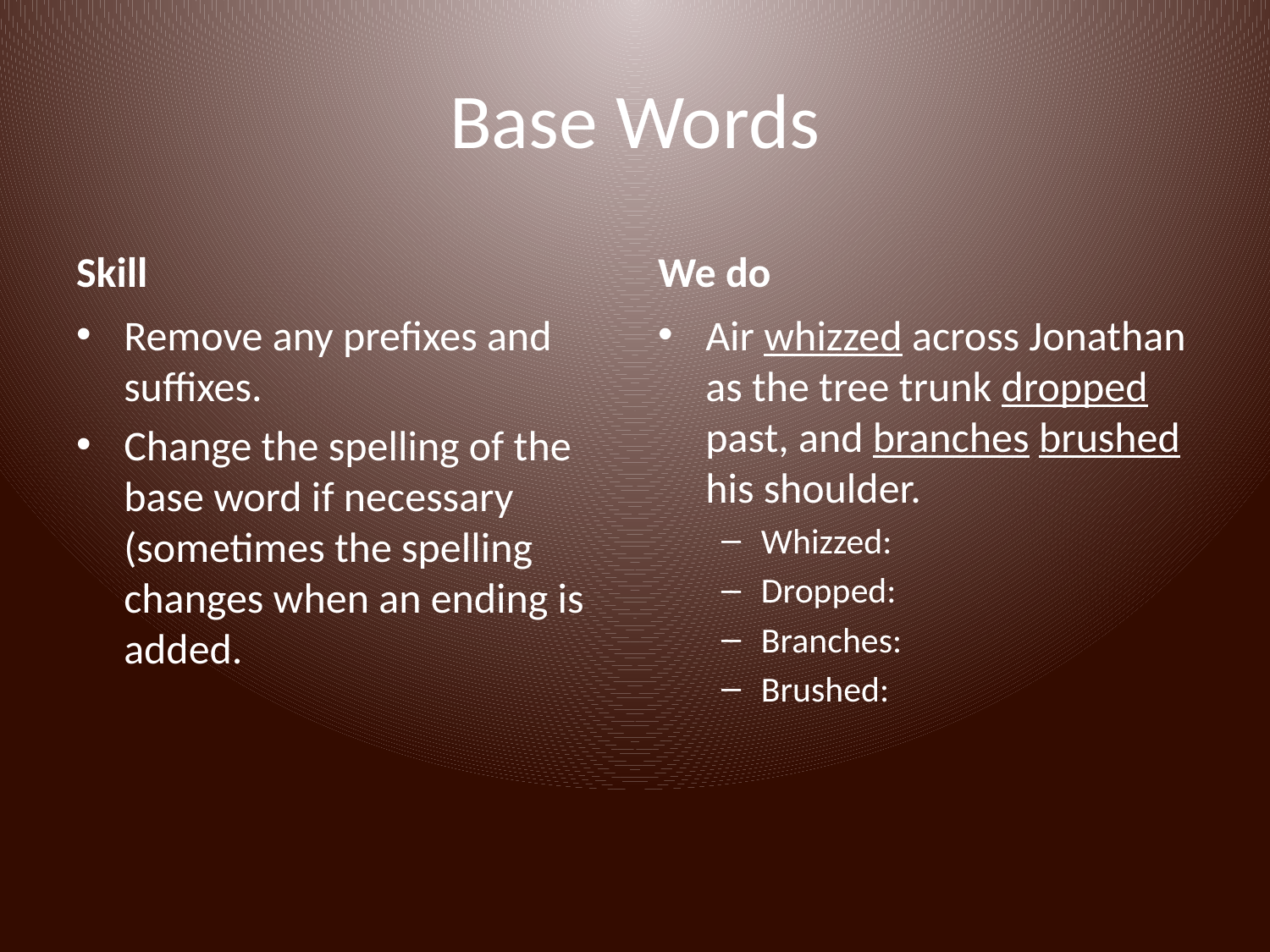

# Base Words
Skill
We do
Remove any prefixes and suffixes.
Change the spelling of the base word if necessary (sometimes the spelling changes when an ending is added.

Air whizzed across Jonathan as the tree trunk dropped past, and branches brushed his shoulder.
Whizzed:
Dropped:
Branches:
Brushed: